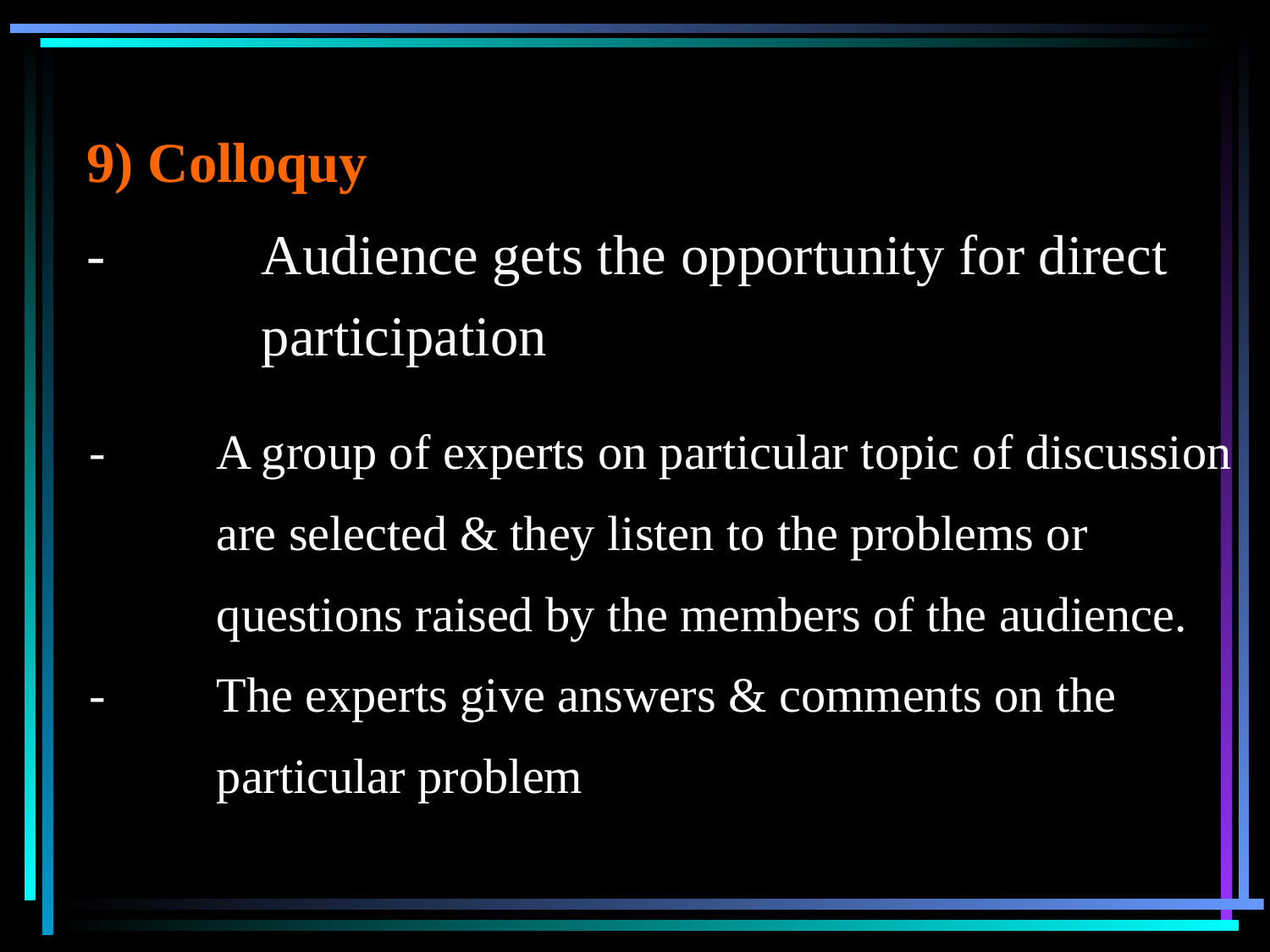

9) Colloquy
-		Audience gets the opportunity for direct 	participation
-  	A group of experts on particular topic of discussion
	are selected & they listen to the problems or
  	questions raised by the members of the audience.
-	The experts give answers & comments on the
   	particular problem